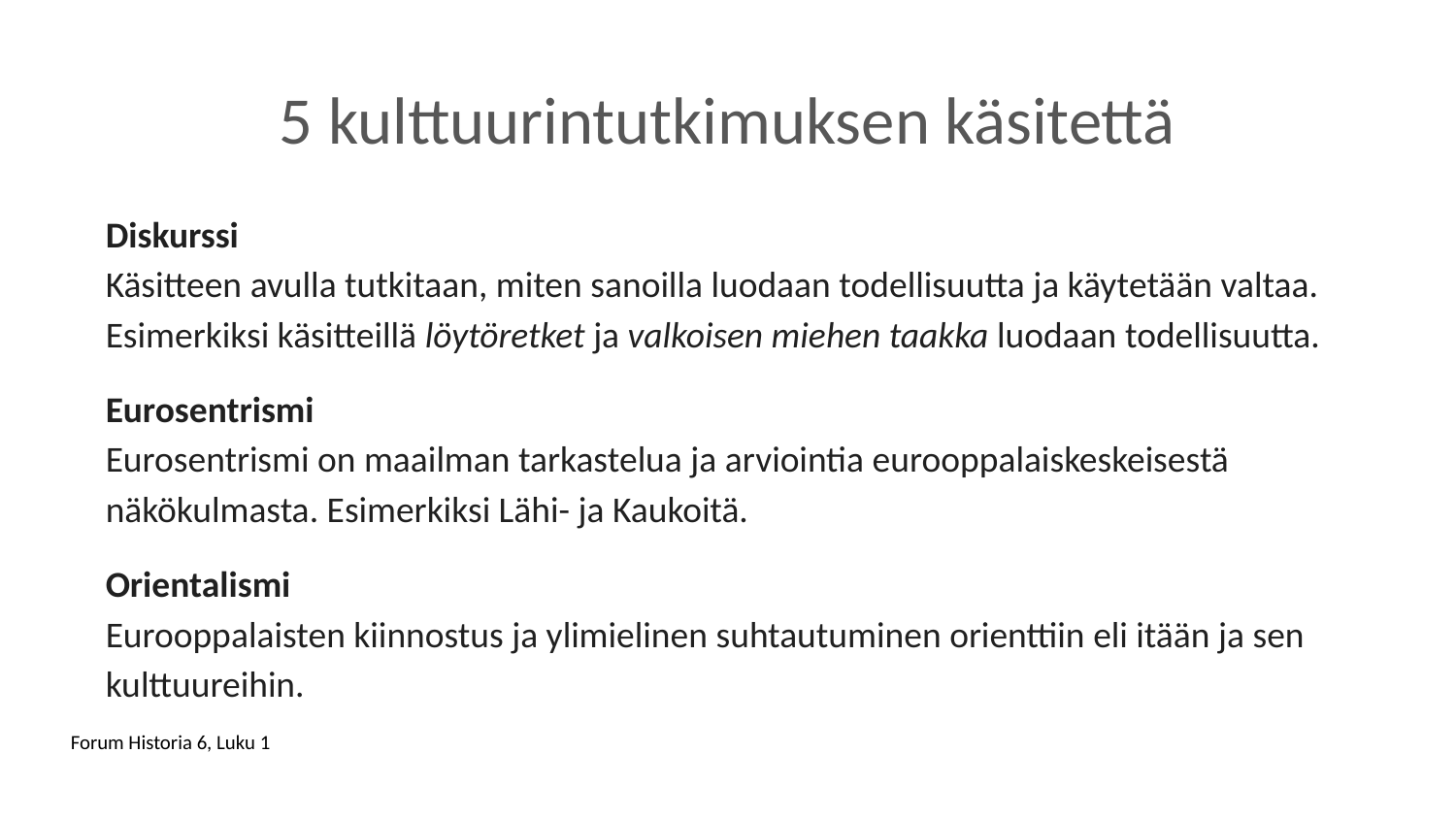

# 5 kulttuurintutkimuksen käsitettä
Diskurssi
Käsitteen avulla tutkitaan, miten sanoilla luodaan todellisuutta ja käytetään valtaa. Esimerkiksi käsitteillä löytöretket ja valkoisen miehen taakka luodaan todellisuutta.
Eurosentrismi
Eurosentrismi on maailman tarkastelua ja arviointia eurooppalaiskeskeisestä näkökulmasta. Esimerkiksi Lähi- ja Kaukoitä.
Orientalismi
Eurooppalaisten kiinnostus ja ylimielinen suhtautuminen orienttiin eli itään ja sen kulttuureihin.